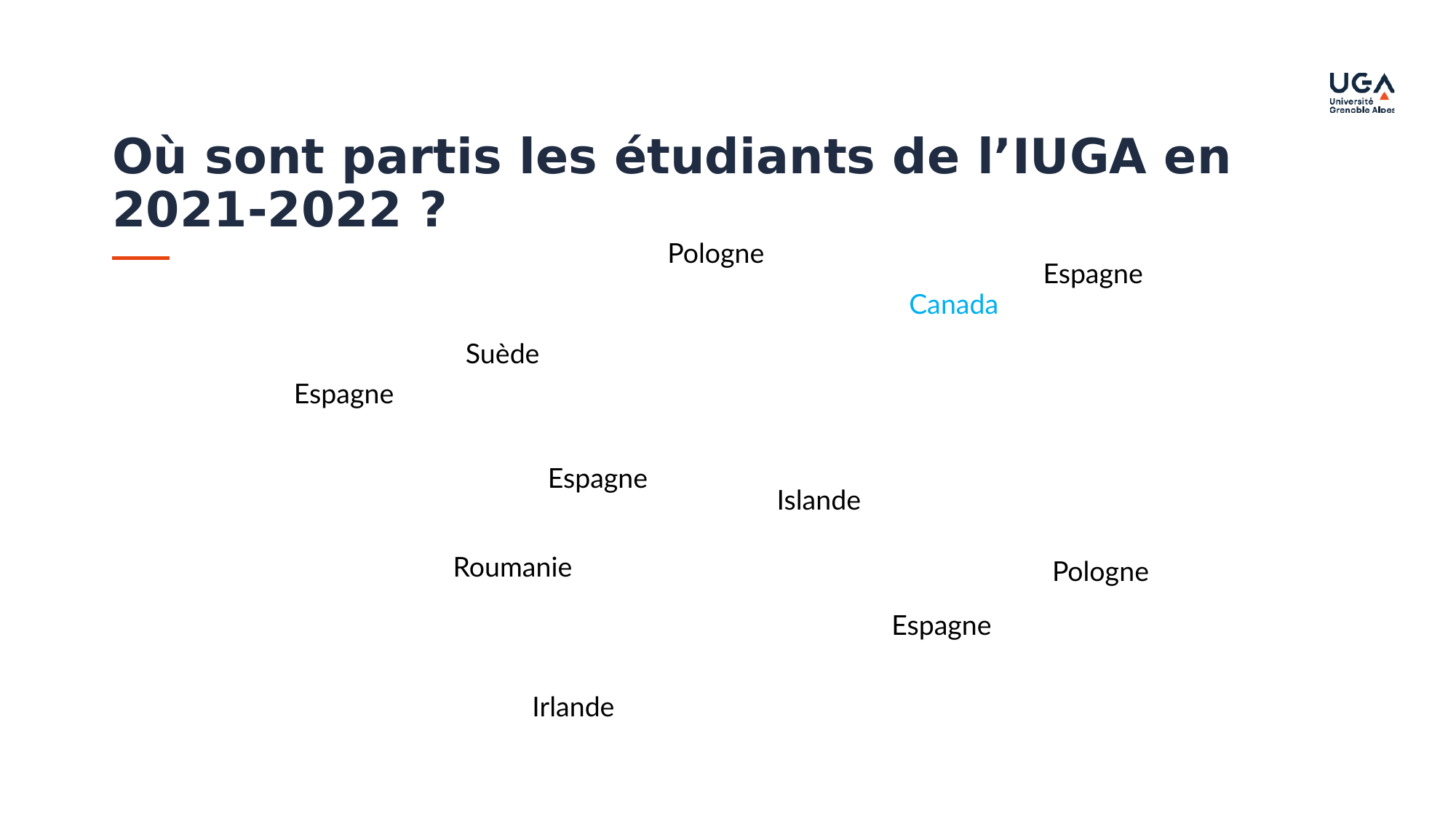

Où sont partis les étudiants de l’IUGA en 2021-2022 ?

Pologne
Espagne
Canada
Suède
Espagne
Espagne
Islande
Roumanie
Pologne
Espagne
Irlande